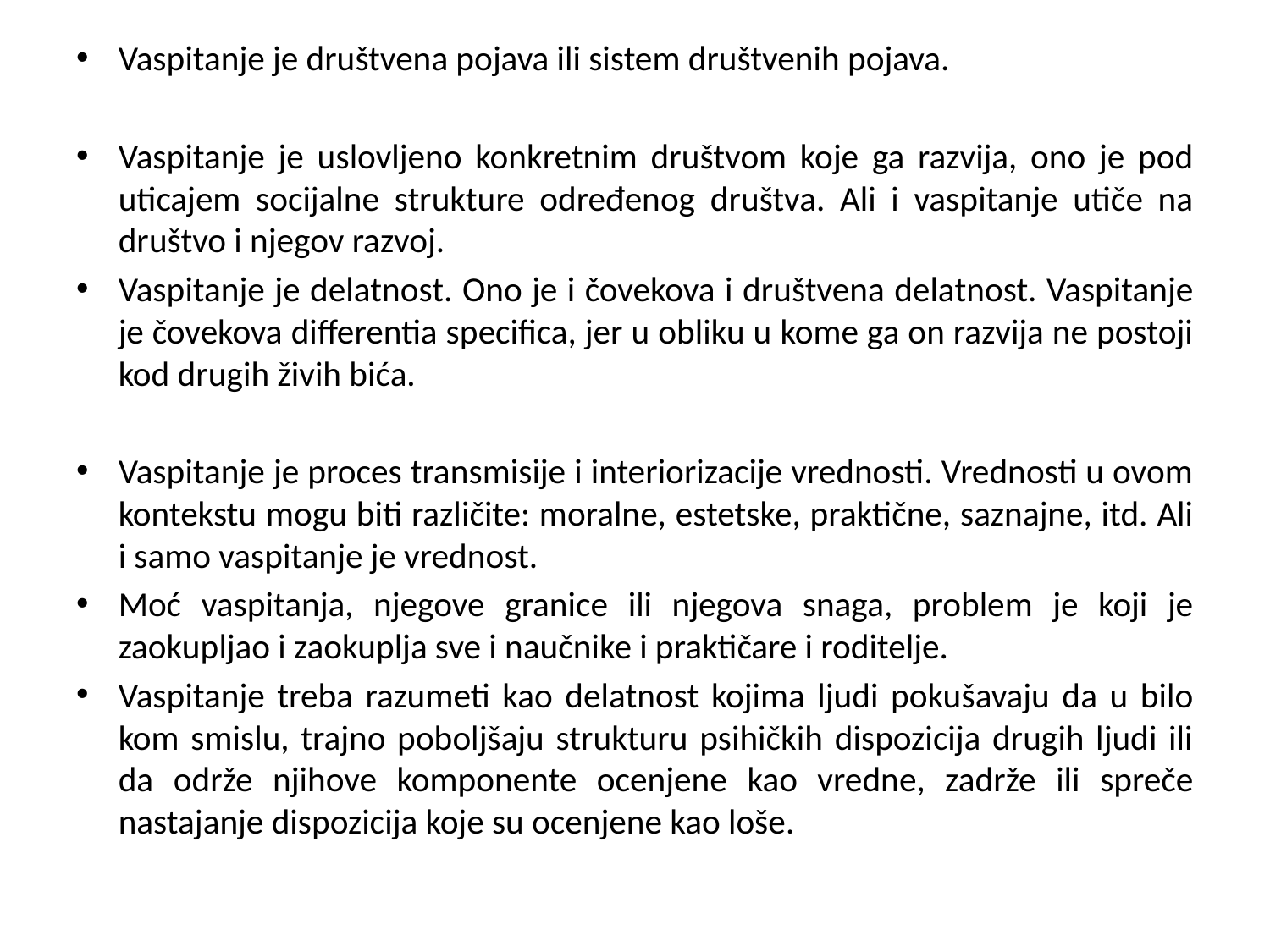

#
Vaspitanje je društvena pojava ili sistem društvenih pojava.

Vaspitanje je uslovljeno konkretnim društvom koje ga razvija, ono je pod uticajem socijalne strukture određenog društva. Ali i vaspitanje utiče na društvo i njegov razvoj.
Vaspitanje je delatnost. Ono je i čovekova i društvena delatnost. Vaspitanje je čovekova differentia specifica, jer u obliku u kome ga on razvija ne postoji kod drugih živih bića.

Vaspitanje je proces transmisije i interiorizacije vrednosti. Vrednosti u ovom kontekstu mogu biti različite: moralne, estetske, praktične, saznajne, itd. Ali i samo vaspitanje je vrednost.
Moć vaspitanja, njegove granice ili njegova snaga, problem je koji je zaokupljao i zaokuplja sve i naučnike i praktičare i roditelje.
Vaspitanje treba razumeti kao delatnost kojima ljudi pokušavaju da u bilo kom smislu, trajno poboljšaju strukturu psihičkih dispozicija drugih ljudi ili da održe njihove komponente ocenjene kao vredne, zadrže ili spreče nastajanje dispozicija koje su ocenjene kao loše.